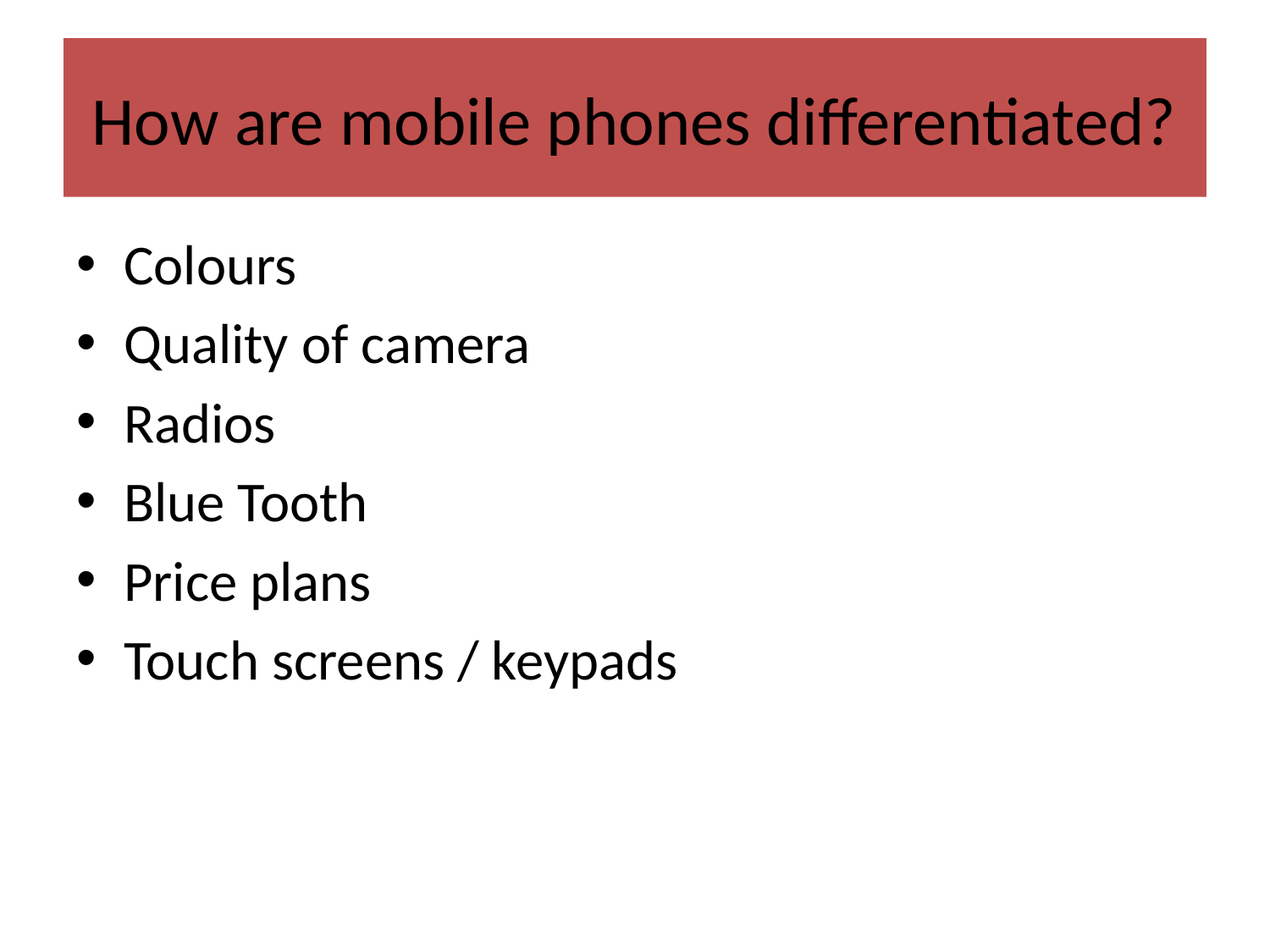

# How are mobile phones differentiated?
Colours
Quality of camera
Radios
Blue Tooth
Price plans
Touch screens / keypads